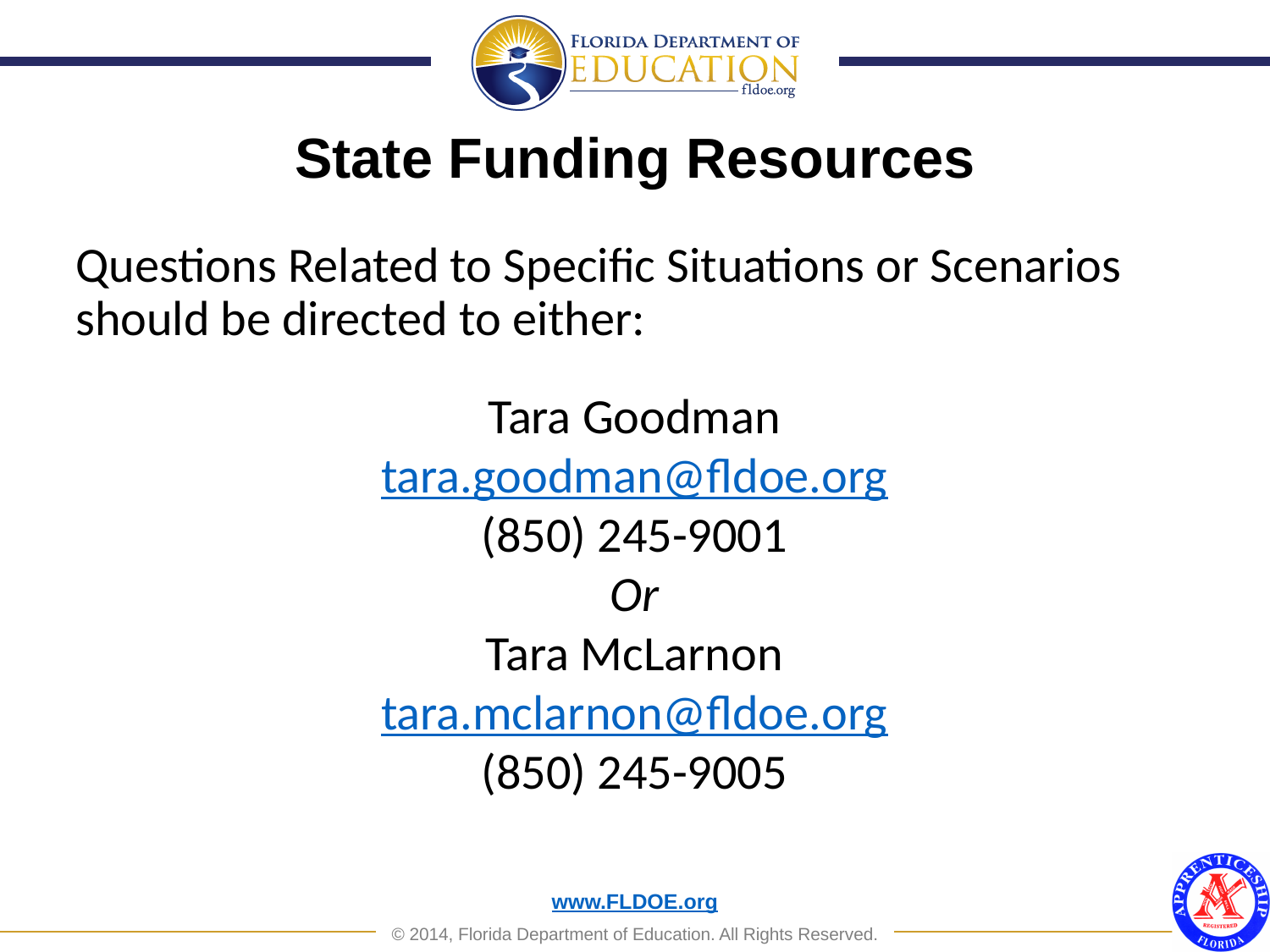

State Funding Resources
Questions Related to Specific Situations or Scenarios should be directed to either:

Tara Goodman
tara.goodman@fldoe.org
(850) 245-9001
Or
Tara McLarnon
tara.mclarnon@fldoe.org
(850) 245-9005